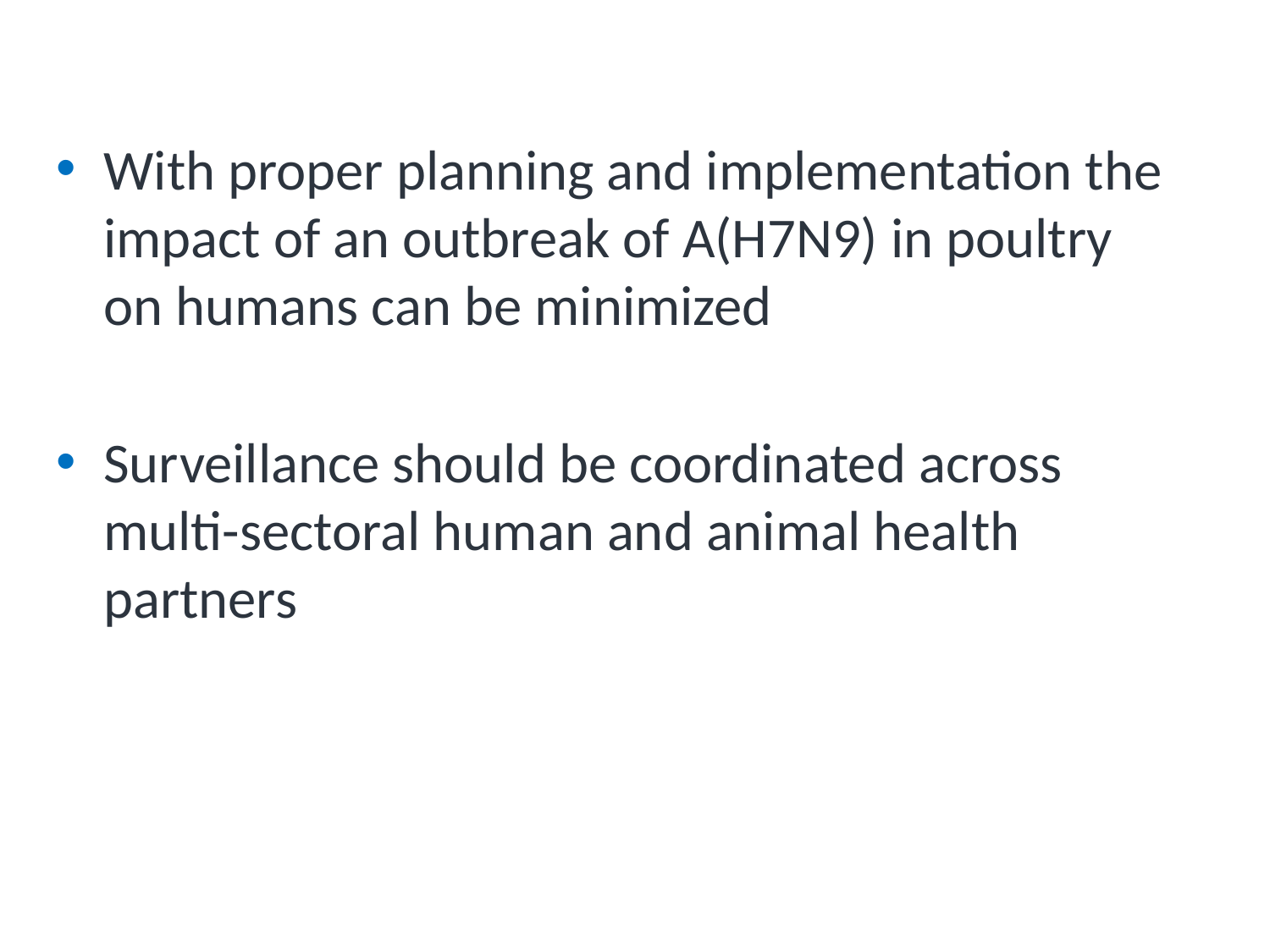

# Summary (III)
With proper planning and implementation the impact of an outbreak of A(H7N9) in poultry on humans can be minimized

Surveillance should be coordinated across multi-sectoral human and animal health partners